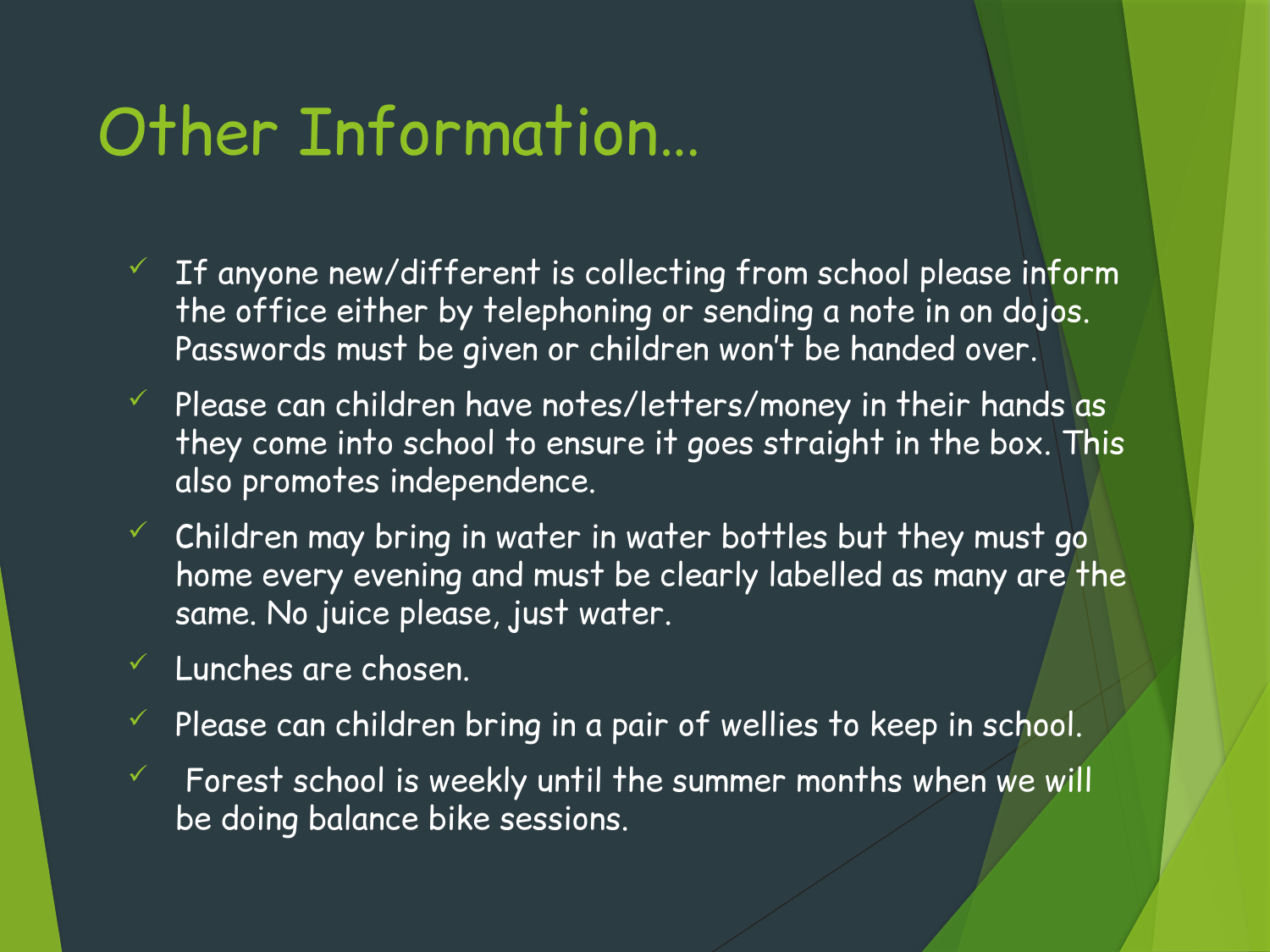

# Other Information…
If anyone new/different is collecting from school please inform the office either by telephoning or sending a note in on dojos. Passwords must be given or children won’t be handed over.
Please can children have notes/letters/money in their hands as they come into school to ensure it goes straight in the box. This also promotes independence.
Children may bring in water in water bottles but they must go home every evening and must be clearly labelled as many are the same. No juice please, just water.
Lunches are chosen.
Please can children bring in a pair of wellies to keep in school.
 Forest school is weekly until the summer months when we will be doing balance bike sessions.